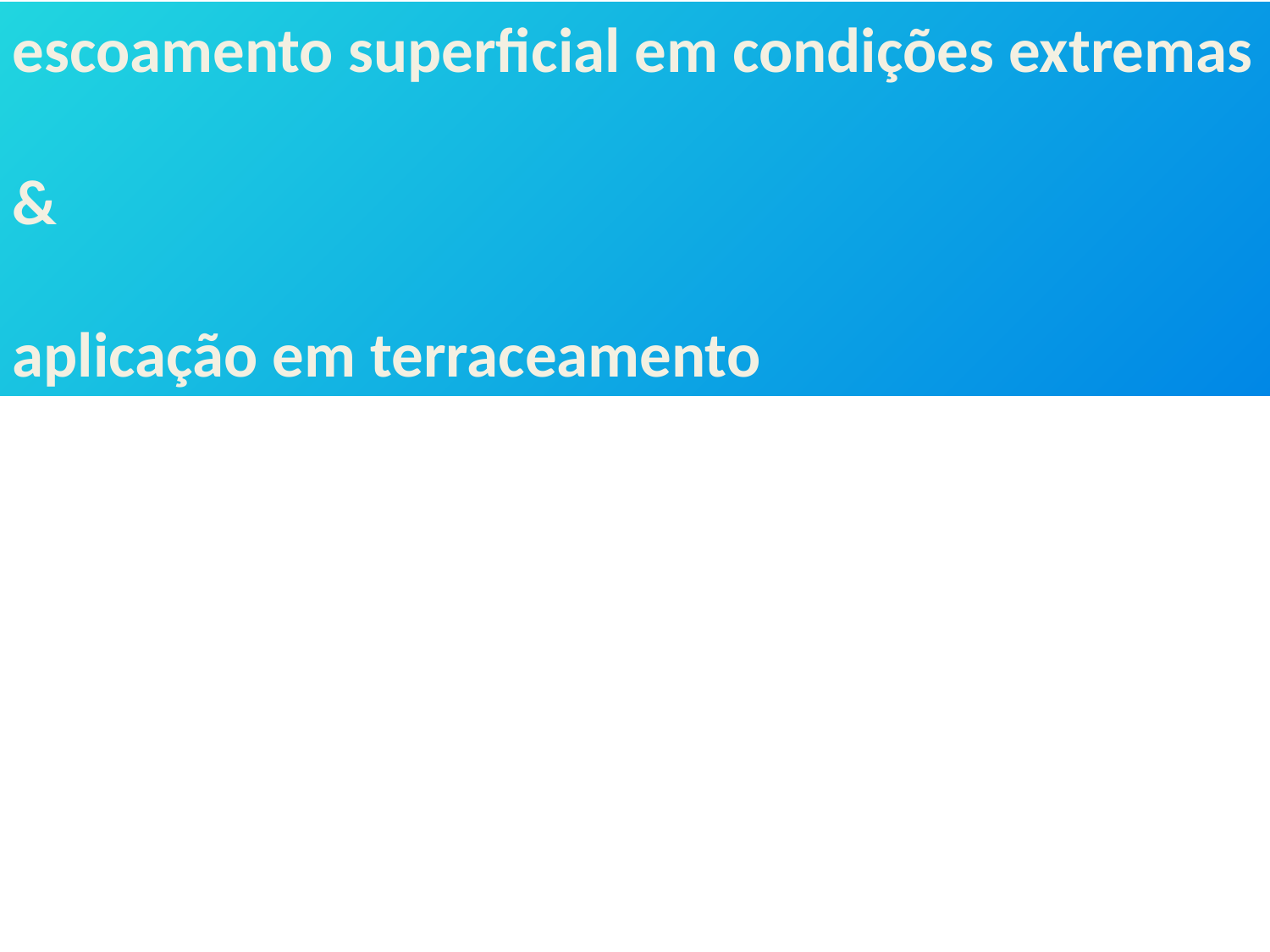

escoamento superficial em condições extremas

&

aplicação em terraceamento